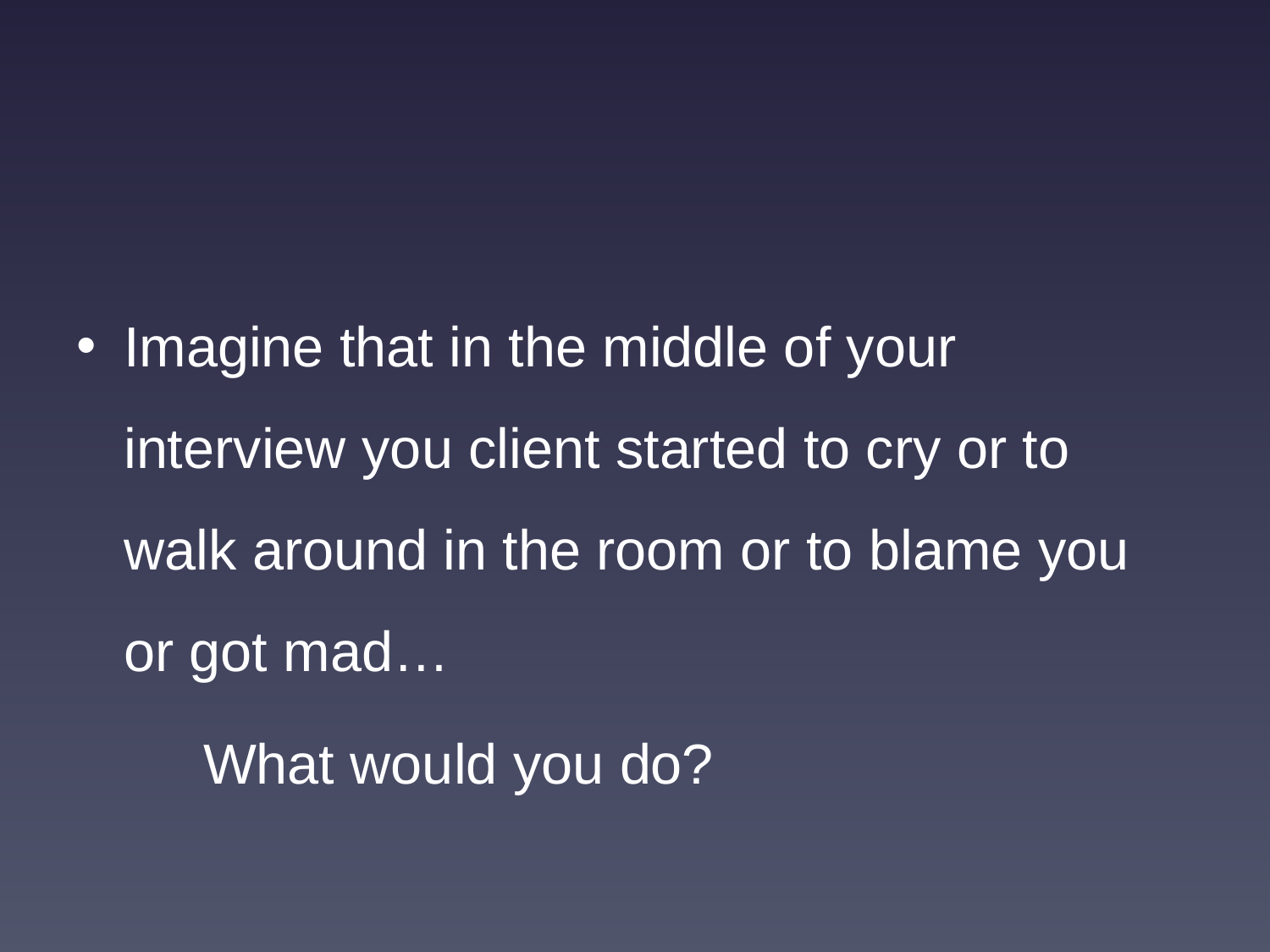

#
Imagine that in the middle of your interview you client started to cry or to walk around in the room or to blame you or got mad…
	What would you do?